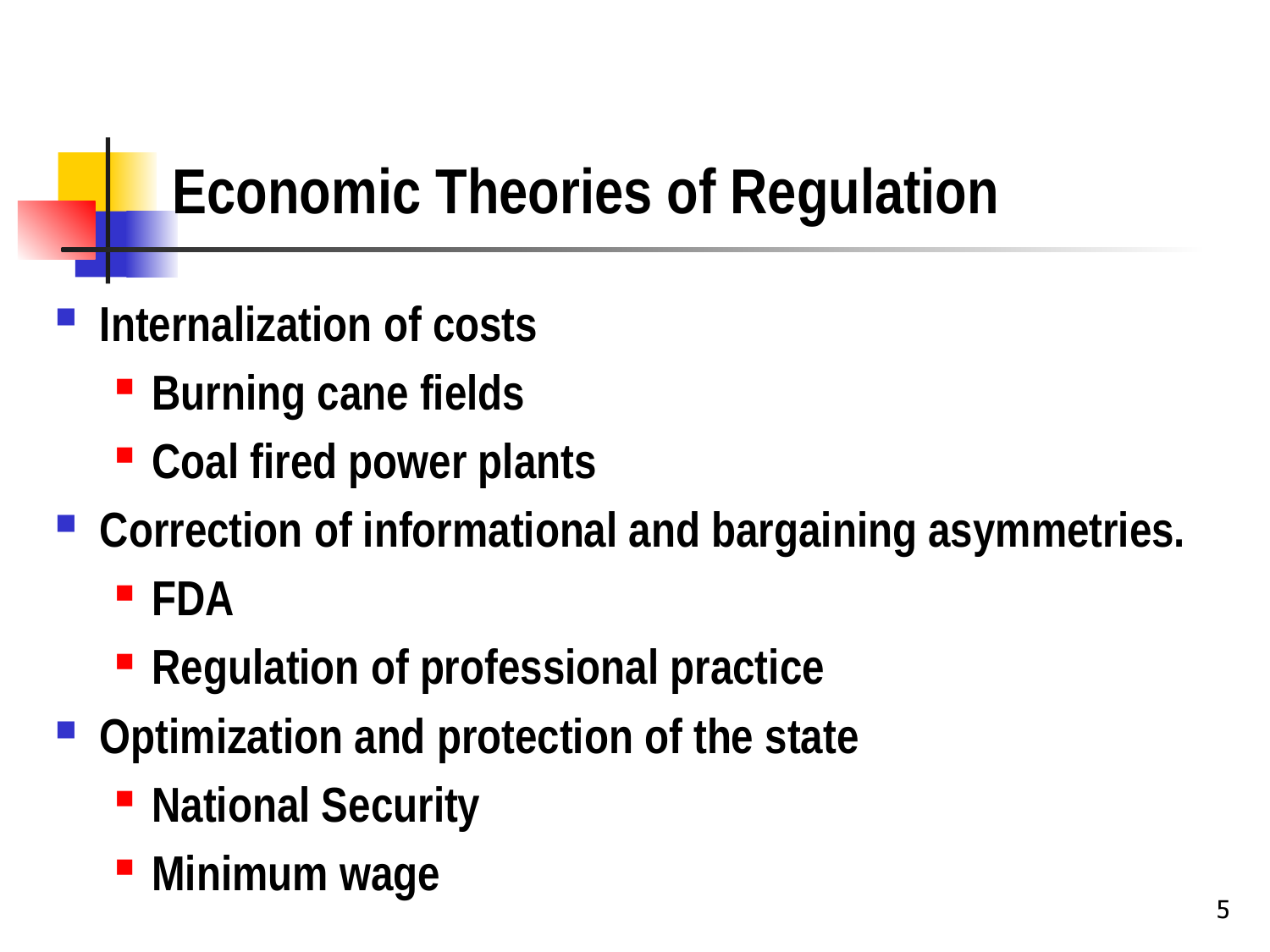

# Economic Theories of Regulation
Internalization of costs
Burning cane fields
Coal fired power plants
Correction of informational and bargaining asymmetries.
FDA
Regulation of professional practice
Optimization and protection of the state
National Security
Minimum wage
5